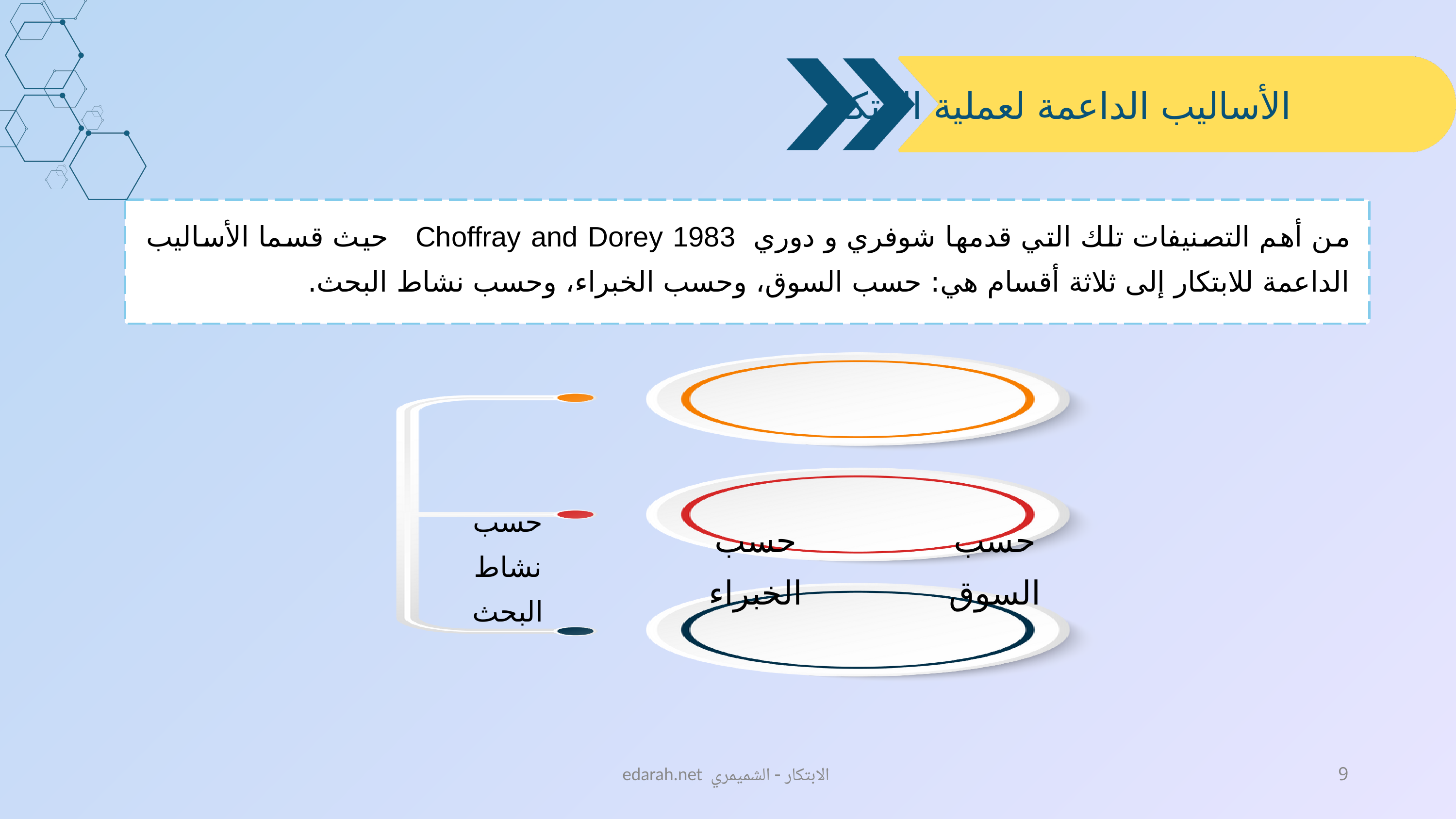

الأساليب الداعمة لعملية الابتكار

من أهم التصنيفات تلك التي قدمها شوفري و دوري  Choffray and Dorey 1983   حيث قسما الأساليب الداعمة للابتكار إلى ثلاثة أقسام هي: حسب السوق، وحسب الخبراء، وحسب نشاط البحث.
حسب نشاط البحث
حسب الخبراء
حسب السوق
edarah.net  الابتكار - الشميمري
9